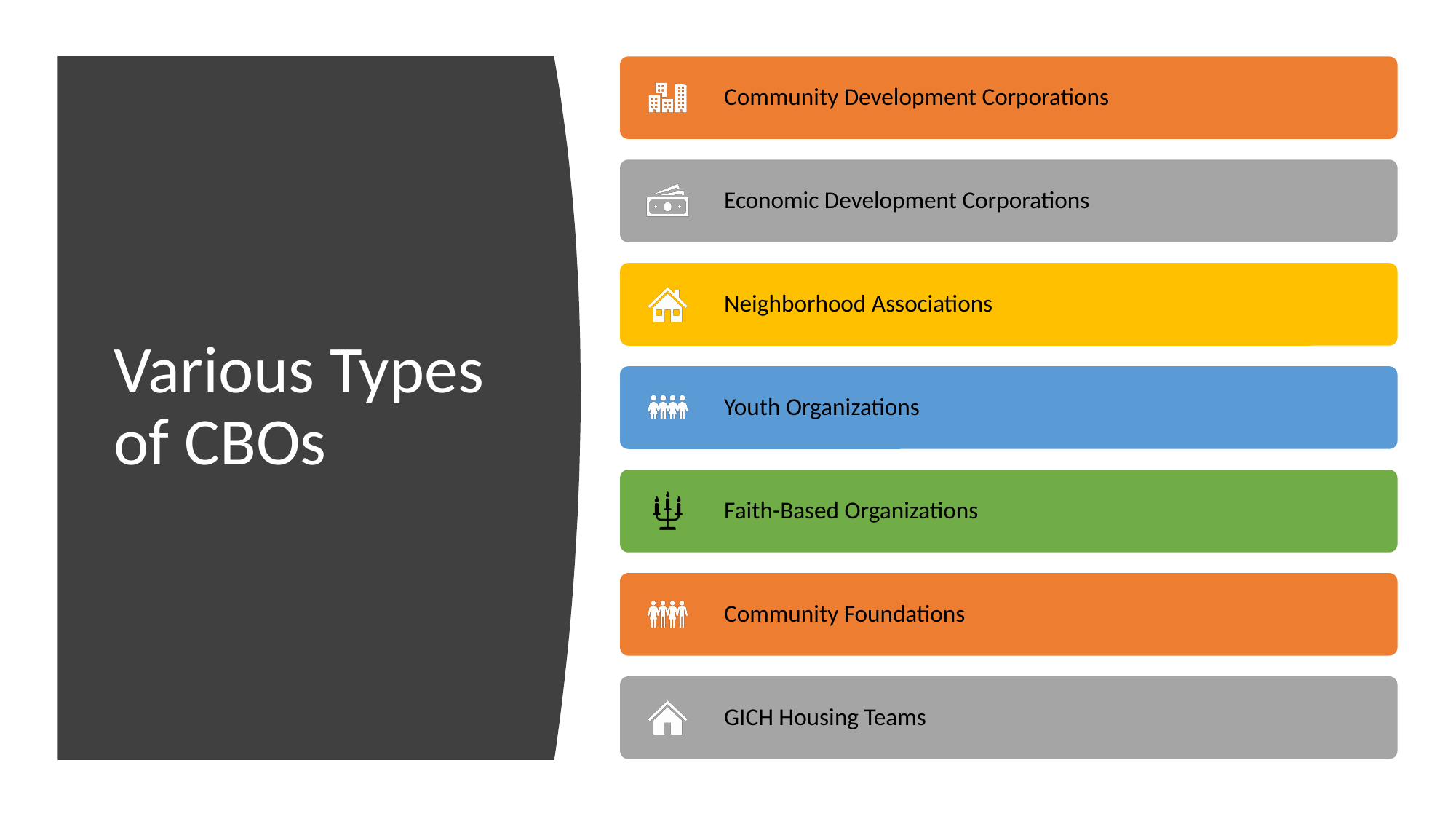

Community Development Corporations
Economic Development Corporations
Neighborhood Associations
Youth Organizations
Faith-Based Organizations
Community Foundations
GICH Housing Teams

# Various Types of CBOs